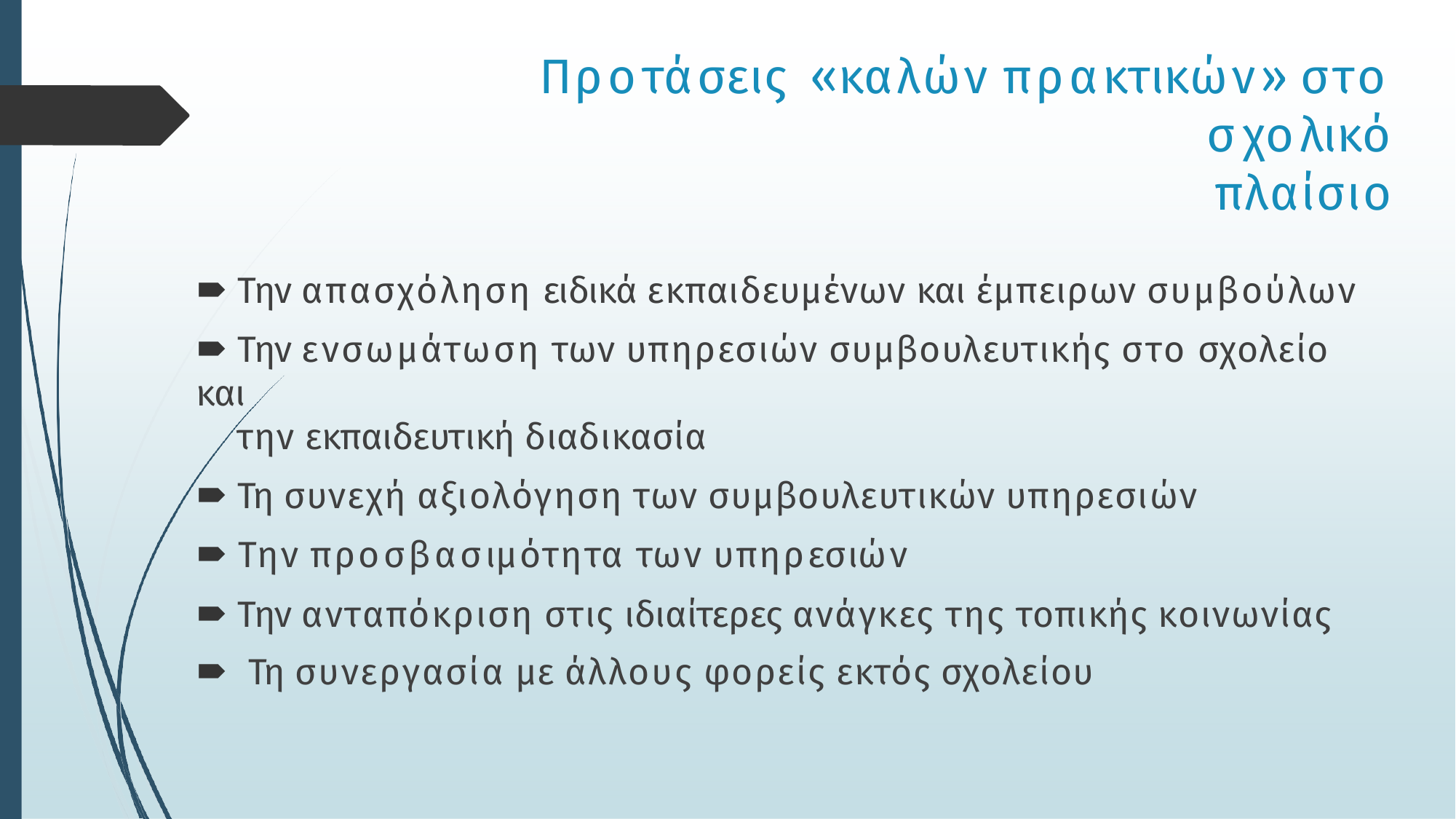

# Προτάσεις	«καλών πρακτικών» στο σχολικό
πλαίσιο
🠶 Την απασχόληση ειδικά εκπαιδευμένων και έμπειρων συμβούλων
🠶 Την ενσωμάτωση των υπηρεσιών συμβουλευτικής στο σχολείο και
την εκπαιδευτική διαδικασία
🠶 Τη συνεχή αξιολόγηση των συμβουλευτικών υπηρεσιών
🠶 Την προσβασιμότητα των υπηρεσιών
🠶 Την ανταπόκριση στις ιδιαίτερες ανάγκες της τοπικής κοινωνίας
🠶	Τη συνεργασία με άλλους φορείς εκτός σχολείου